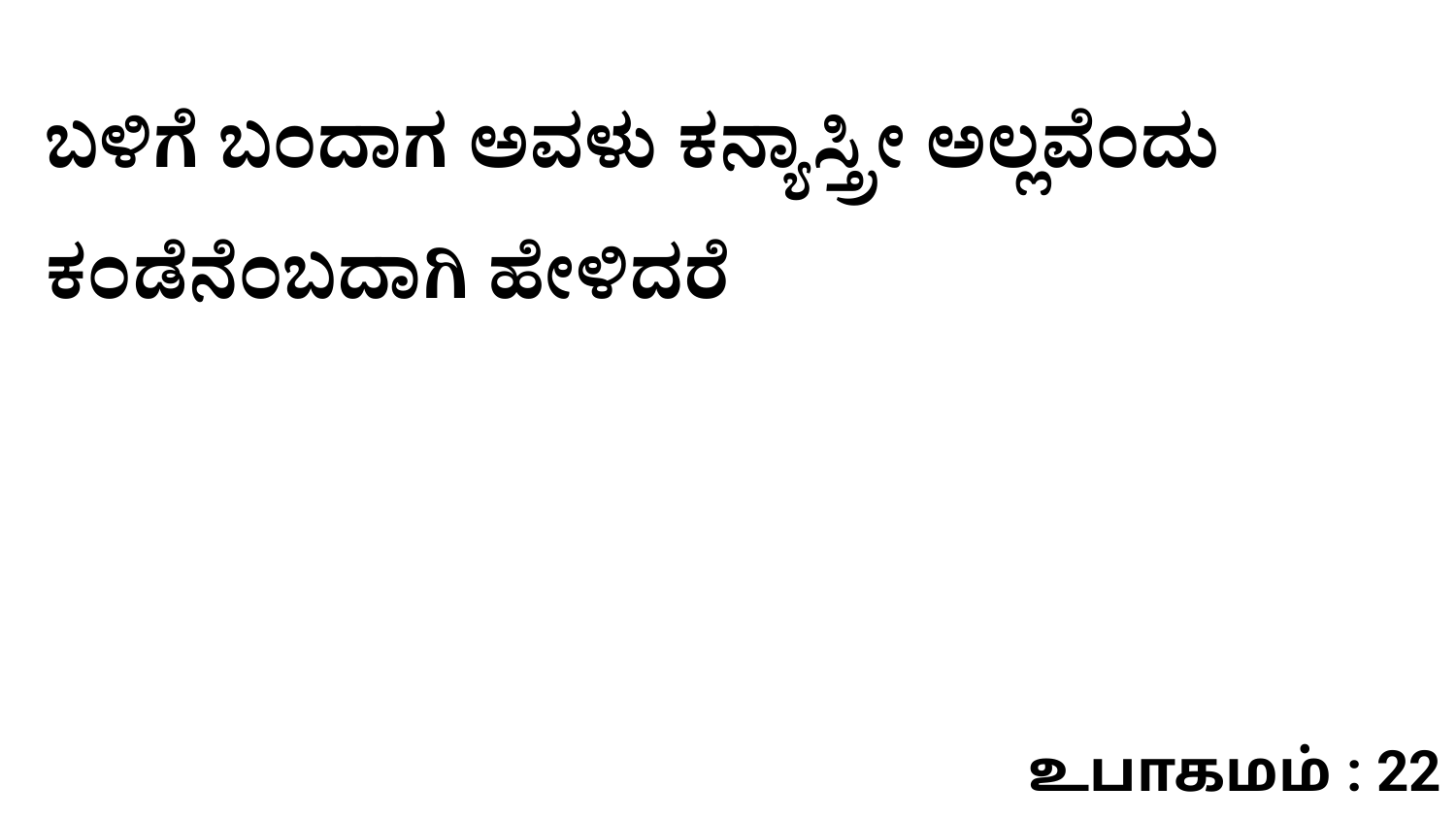

ಬಳಿಗೆ ಬಂದಾಗ ಅವಳು ಕನ್ಯಾಸ್ತ್ರೀ ಅಲ್ಲವೆಂದು ಕಂಡೆನೆಂಬದಾಗಿ ಹೇಳಿದರೆ
உபாகமம் : 22